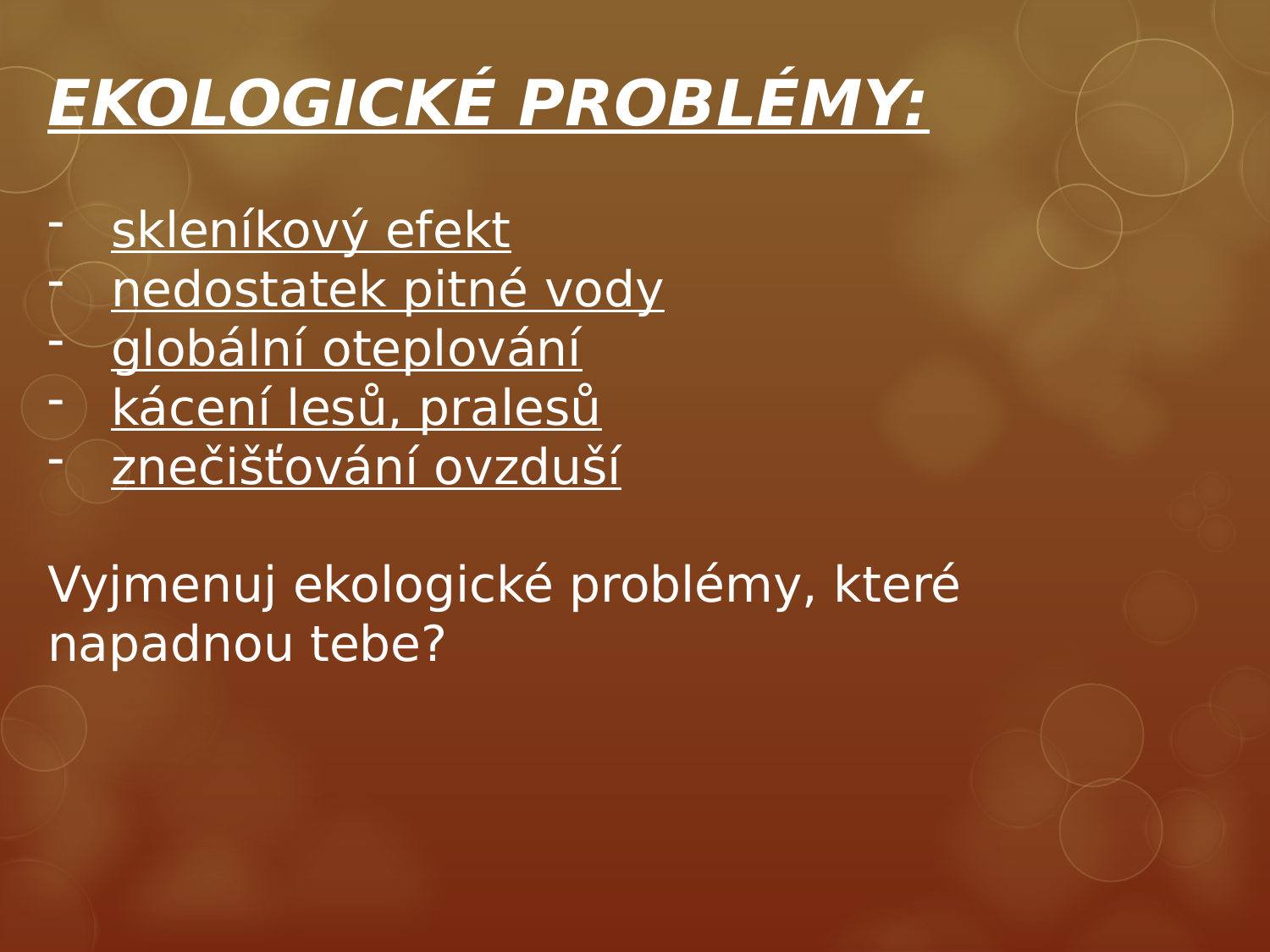

EKOLOGICKÉ PROBLÉMY:

skleníkový efekt
nedostatek pitné vody
globální oteplování
kácení lesů, pralesů
znečišťování ovzduší

Vyjmenuj ekologické problémy, které napadnou tebe?